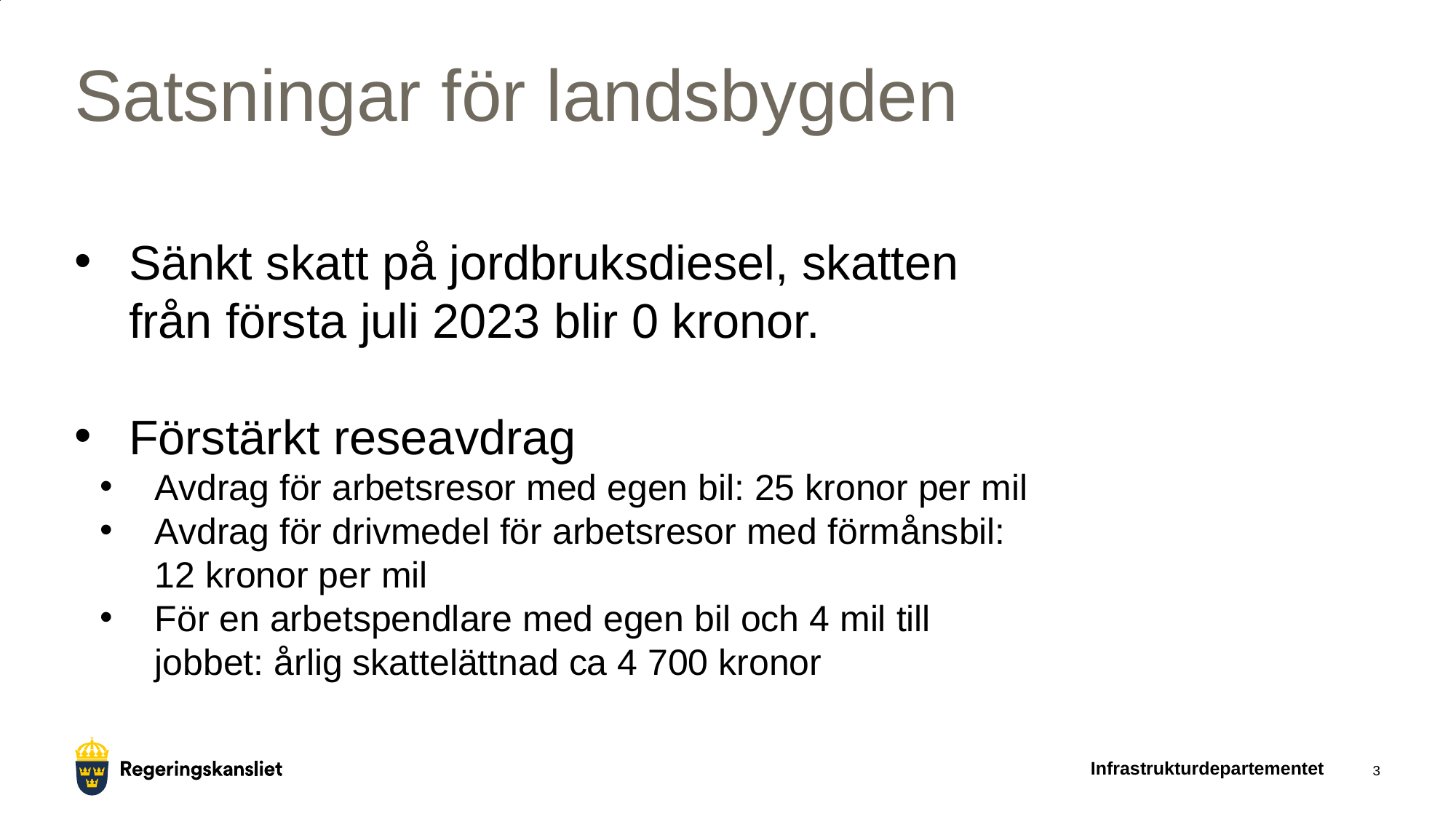

# Satsningar för landsbygden
Sänkt skatt på jordbruksdiesel, skatten från första juli 2023 blir 0 kronor.

Förstärkt reseavdrag
Avdrag för arbetsresor med egen bil: 25 kronor per mil
Avdrag för drivmedel för arbetsresor med förmånsbil: 12 kronor per mil
För en arbetspendlare med egen bil och 4 mil till jobbet: årlig skattelättnad ca 4 700 kronor

Infrastrukturdepartementet
3